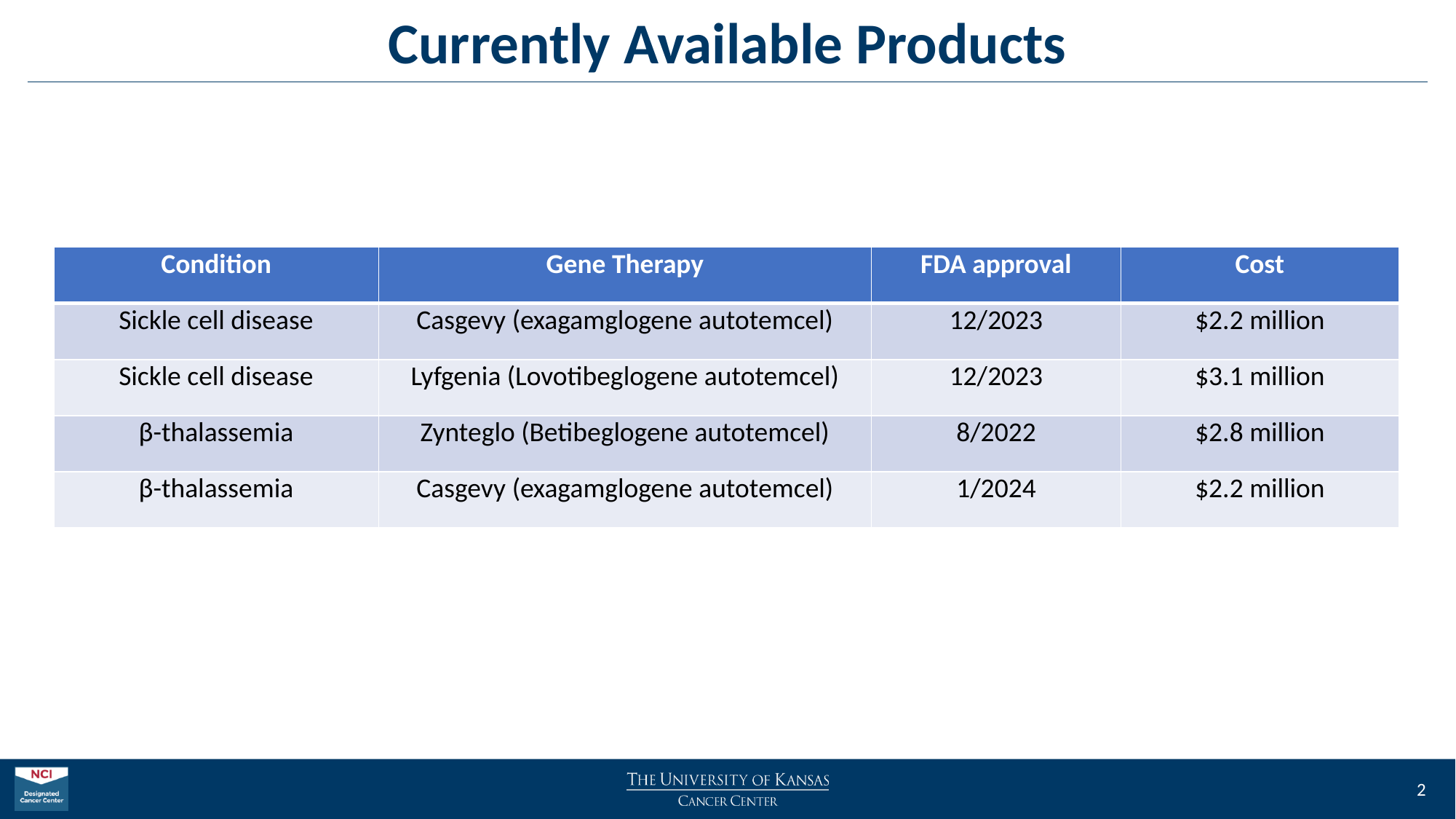

# Currently Available Products
| Condition | Gene Therapy | FDA approval | Cost |
| --- | --- | --- | --- |
| Sickle cell disease | Casgevy (exagamglogene autotemcel) | 12/2023 | $2.2 million |
| Sickle cell disease | Lyfgenia (Lovotibeglogene autotemcel) | 12/2023 | $3.1 million |
| β-thalassemia | Zynteglo (Betibeglogene autotemcel) | 8/2022 | $2.8 million |
| β-thalassemia | Casgevy (exagamglogene autotemcel) | 1/2024 | $2.2 million |

2